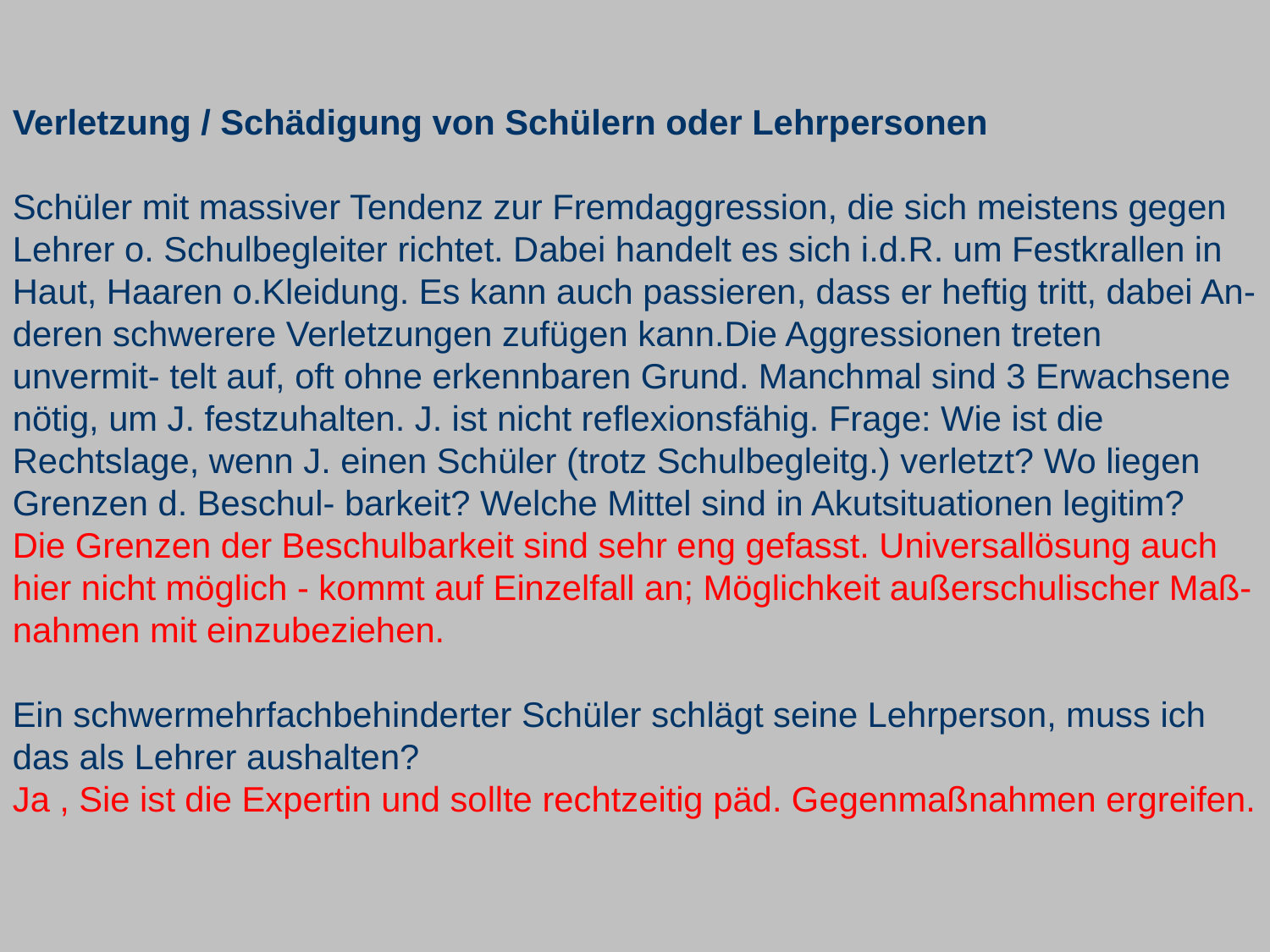

Verletzung / Schädigung von Schülern oder Lehrpersonen

Schüler mit massiver Tendenz zur Fremdaggression, die sich meistens gegen Lehrer o. Schulbegleiter richtet. Dabei handelt es sich i.d.R. um Festkrallen in Haut, Haaren o.Kleidung. Es kann auch passieren, dass er heftig tritt, dabei An- deren schwerere Verletzungen zufügen kann.Die Aggressionen treten unvermit- telt auf, oft ohne erkennbaren Grund. Manchmal sind 3 Erwachsene nötig, um J. festzuhalten. J. ist nicht reflexionsfähig. Frage: Wie ist die Rechtslage, wenn J. einen Schüler (trotz Schulbegleitg.) verletzt? Wo liegen Grenzen d. Beschul- barkeit? Welche Mittel sind in Akutsituationen legitim?
Die Grenzen der Beschulbarkeit sind sehr eng gefasst. Universallösung auch hier nicht möglich - kommt auf Einzelfall an; Möglichkeit außerschulischer Maß- nahmen mit einzubeziehen.

Ein schwermehrfachbehinderter Schüler schlägt seine Lehrperson, muss ich das als Lehrer aushalten?
Ja , Sie ist die Expertin und sollte rechtzeitig päd. Gegenmaßnahmen ergreifen.